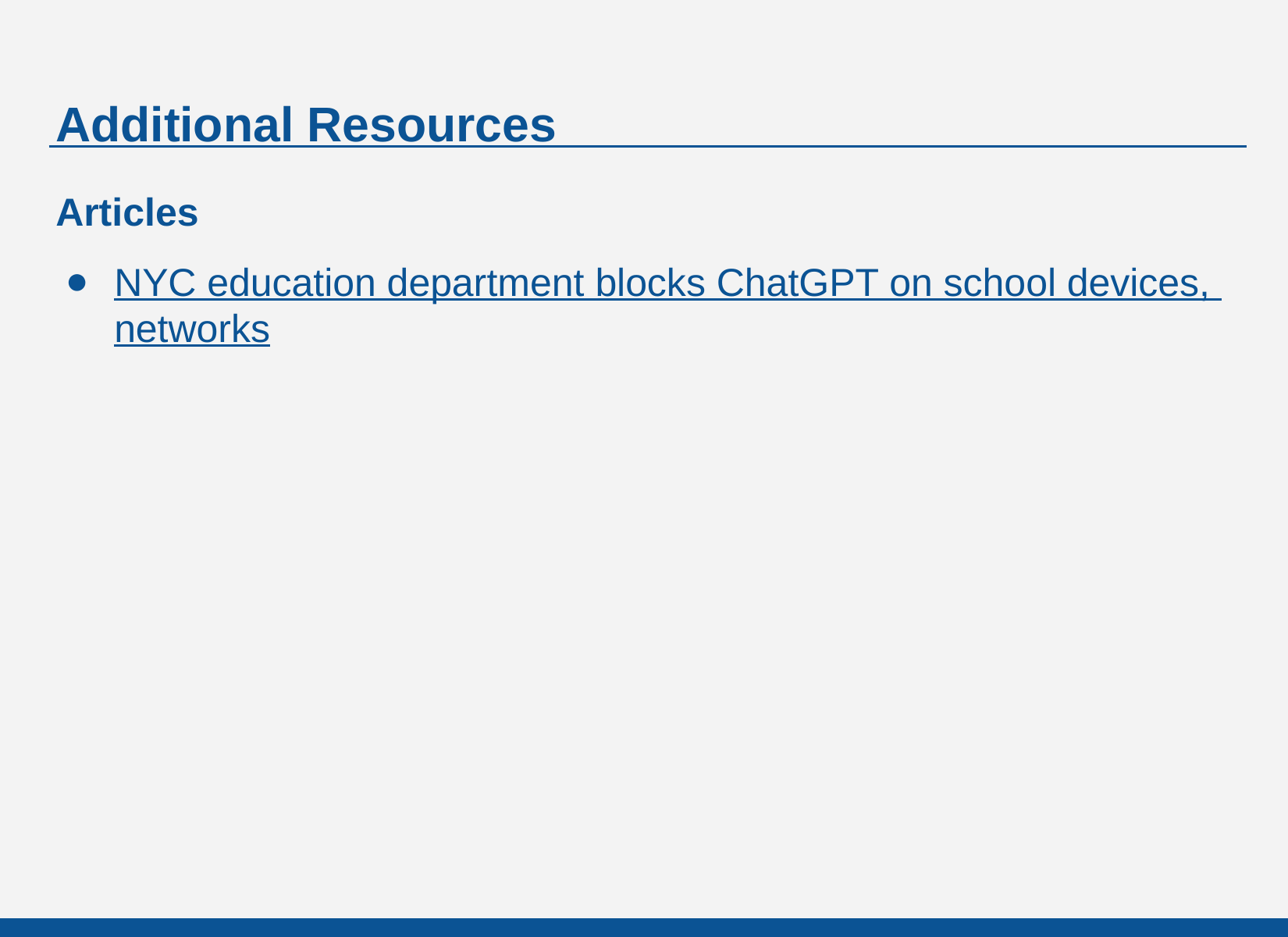

# Additional Resources
Articles
NYC education department blocks ChatGPT on school devices, networks